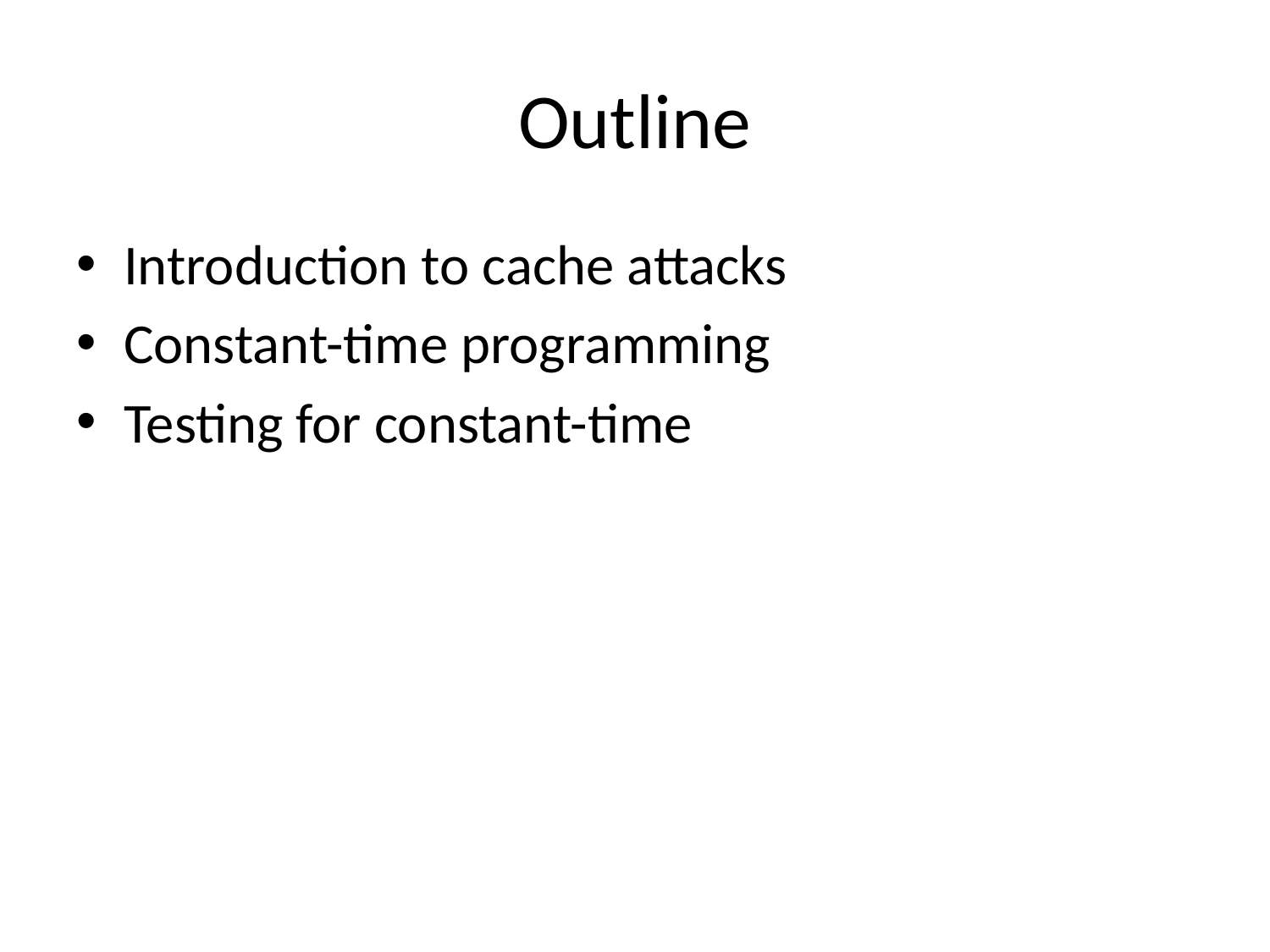

# Outline
Introduction to cache attacks
Constant-time programming
Testing for constant-time